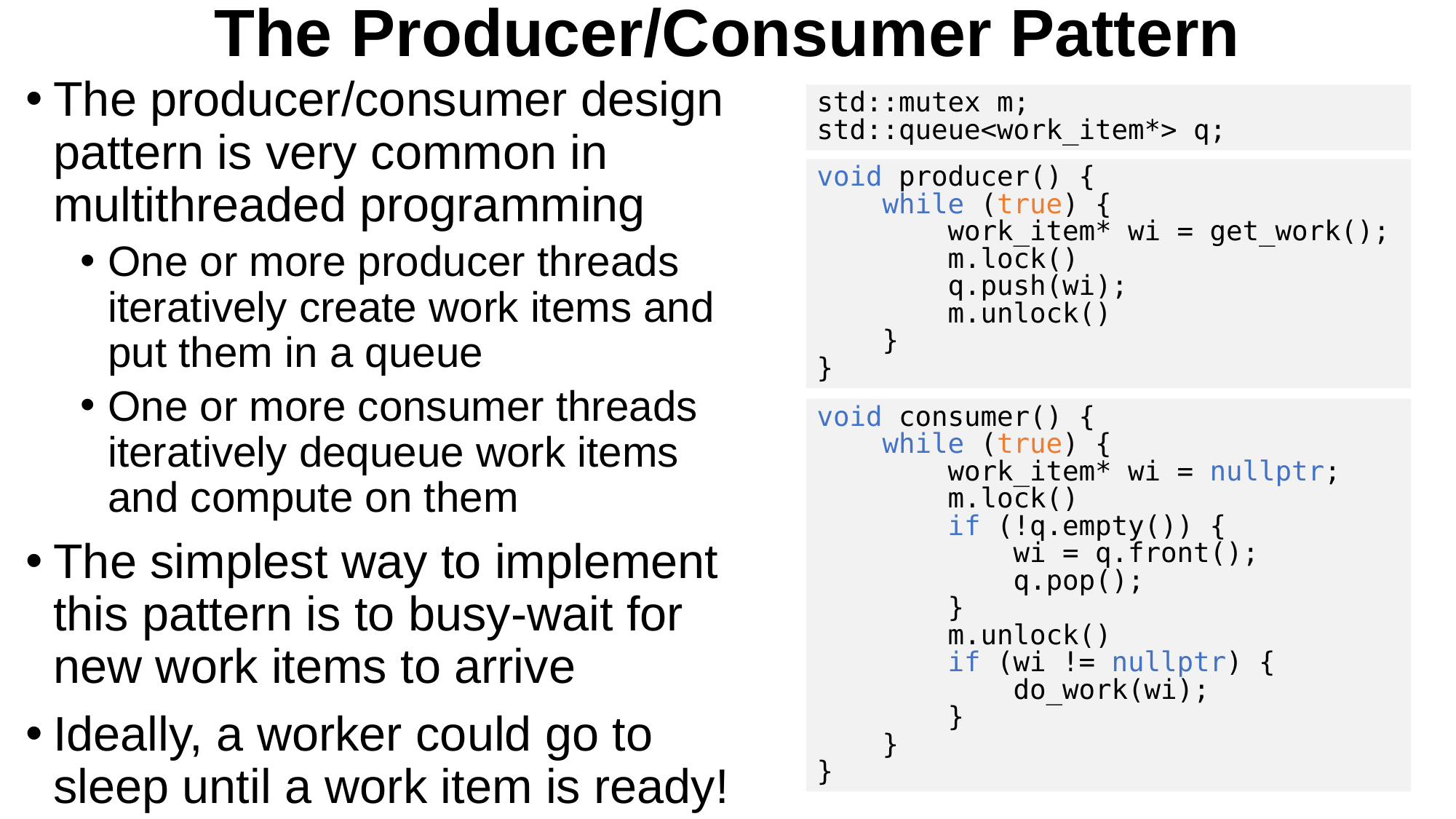

# The Producer/Consumer Pattern
The producer/consumer design pattern is very common in multithreaded programming
One or more producer threads iteratively create work items and put them in a queue
One or more consumer threads iteratively dequeue work items and compute on them
The simplest way to implement this pattern is to busy-wait for new work items to arrive
Ideally, a worker could go to sleep until a work item is ready!
std::mutex m;
std::queue<work_item*> q;
void producer() {
    while (true) {
        work_item* wi = get_work();
        m.lock()
        q.push(wi);
        m.unlock()
    }
}
void consumer() {
    while (true) {
        work_item* wi = nullptr;
        m.lock()
        if (!q.empty()) {
            wi = q.front();
            q.pop();
        }
        m.unlock()
        if (wi != nullptr) {
            do_work(wi);
        }
    }
}